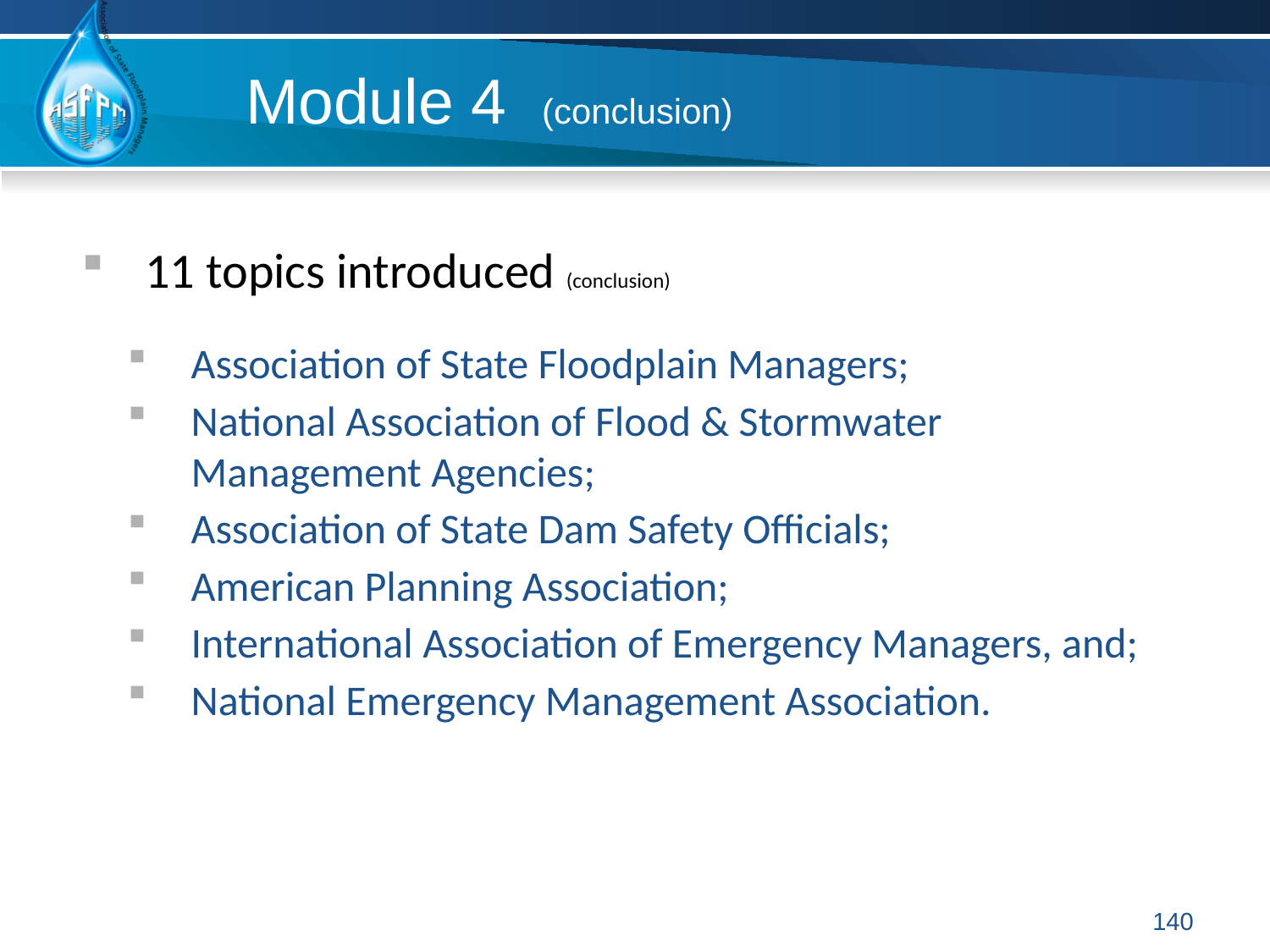

# Module 4  (conclusion)

11 topics introduced (conclusion)

Association of State Floodplain Managers;
National Association of Flood & Stormwater Management Agencies;
Association of State Dam Safety Officials;
American Planning Association;
International Association of Emergency Managers, and;
National Emergency Management Association.

140